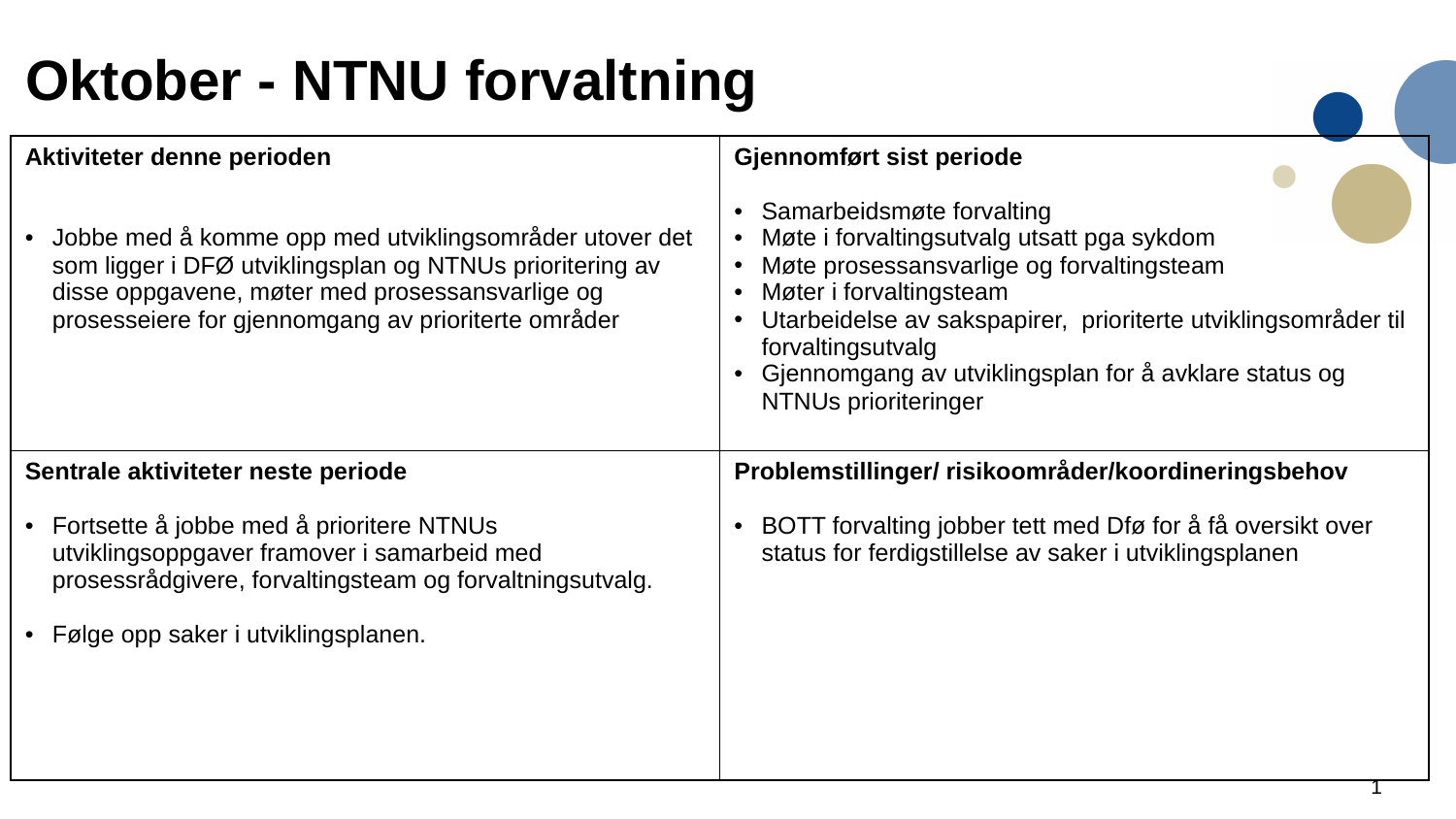

# Oktober - NTNU forvaltning
| Aktiviteter denne perioden Jobbe med å komme opp med utviklingsområder utover det som ligger i DFØ utviklingsplan og NTNUs prioritering av disse oppgavene, møter med prosessansvarlige og prosesseiere for gjennomgang av prioriterte områder | Gjennomført sist periode Samarbeidsmøte forvalting Møte i forvaltingsutvalg utsatt pga sykdom Møte prosessansvarlige og forvaltingsteam Møter i forvaltingsteam Utarbeidelse av sakspapirer, prioriterte utviklingsområder til forvaltingsutvalg Gjennomgang av utviklingsplan for å avklare status og NTNUs prioriteringer |
| --- | --- |
| Sentrale aktiviteter neste periode Fortsette å jobbe med å prioritere NTNUs utviklingsoppgaver framover i samarbeid med prosessrådgivere, forvaltingsteam og forvaltningsutvalg. Følge opp saker i utviklingsplanen. | Problemstillinger/ risikoområder/koordineringsbehov BOTT forvalting jobber tett med Dfø for å få oversikt over status for ferdigstillelse av saker i utviklingsplanen |